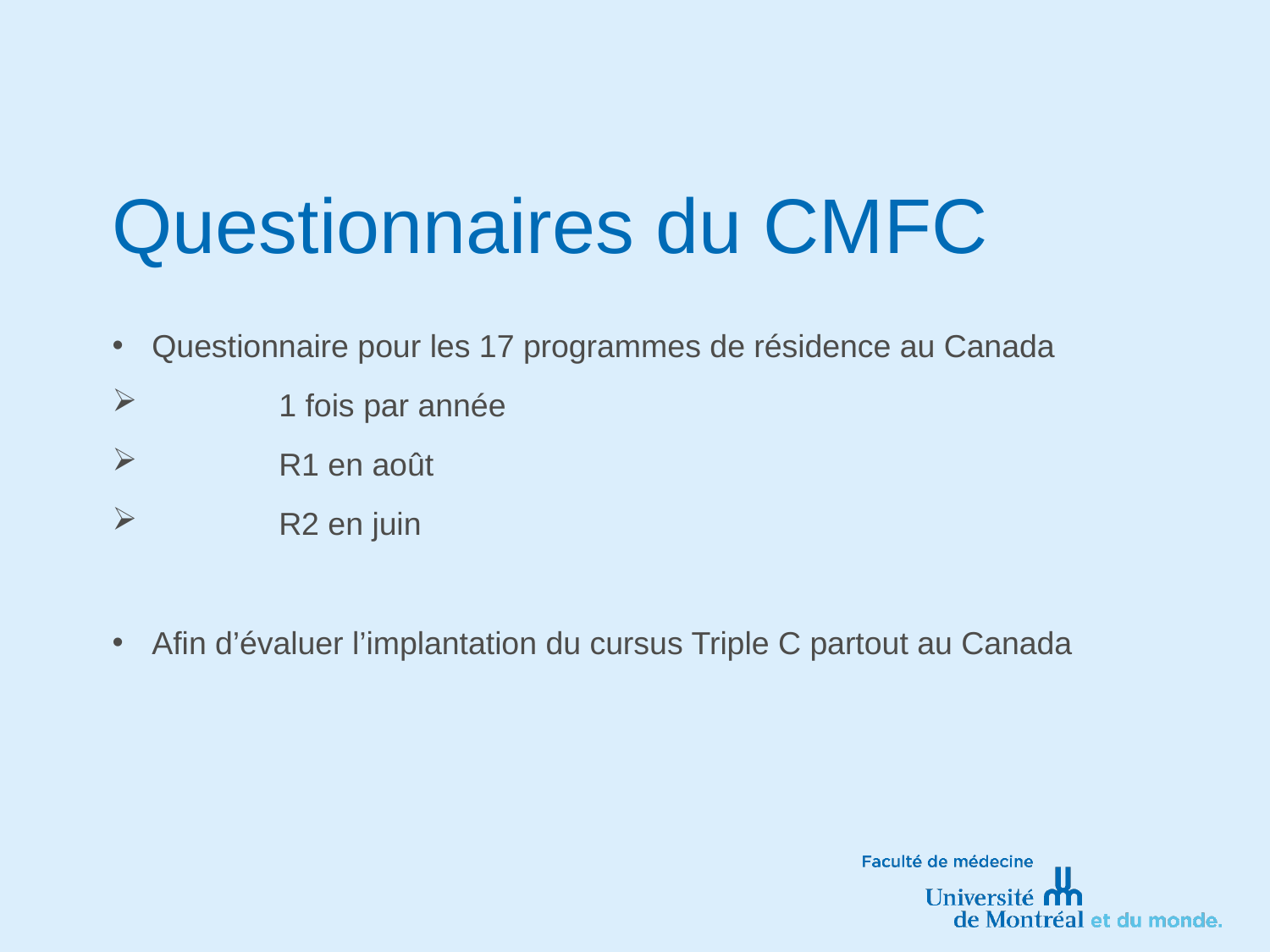

# Questionnaires du CMFC
Questionnaire pour les 17 programmes de résidence au Canada
	1 fois par année
	R1 en août
	R2 en juin

Afin d’évaluer l’implantation du cursus Triple C partout au Canada